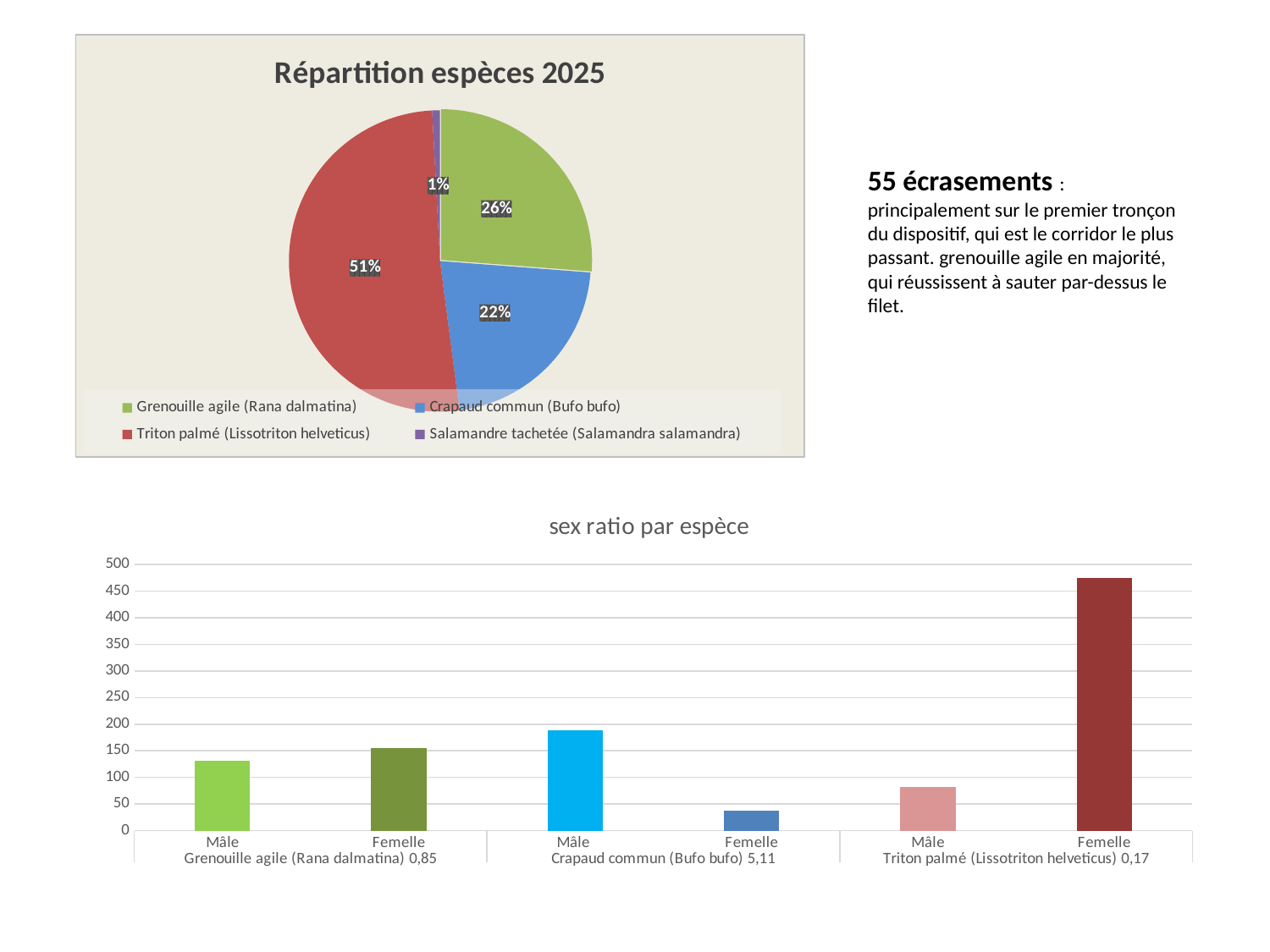

### Chart

| Category |
|---|

### Chart: Répartition espèces 2025

| Category |  |
|---|---|
| Grenouille agile (Rana dalmatina) | 285.0 |
| Crapaud commun (Bufo bufo) | 236.0 |
| Triton palmé (Lissotriton helveticus) | 557.0 |
| Salamandre tachetée (Salamandra salamandra) | 9.0 |
55 écrasements : principalement sur le premier tronçon du dispositif, qui est le corridor le plus passant. grenouille agile en majorité, qui réussissent à sauter par-dessus le filet.

### Chart: sex ratio par espèce

| Category |  |
|---|---|
| Mâle | 131.0 |
| Femelle | 154.0 |
| Mâle  | 189.0 |
| Femelle | 37.0 |
| Mâle | 82.0 |
| Femelle | 475.0 |